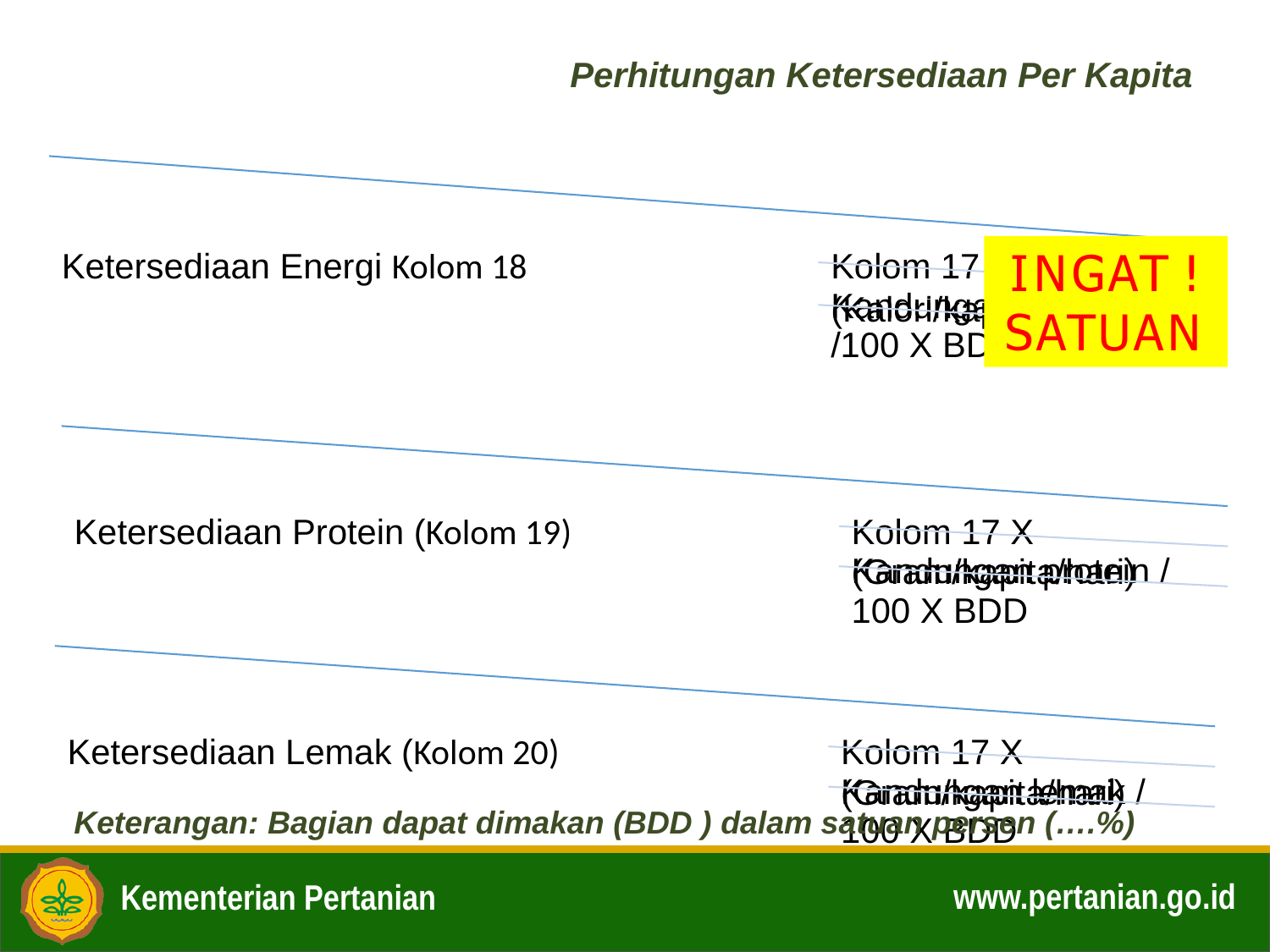

Perhitungan Ketersediaan Per Kapita
Ketersediaan Energi Kolom 18
(Kalori/kapita/hari)
INGAT !
SATUAN
Ketersediaan Protein (Kolom 19)
(Gram/kapita/hari)
Ketersediaan Lemak (Kolom 20)
(Gram/kapita/hari)
Keterangan: Bagian dapat dimakan (BDD ) dalam satuan persen (….%)